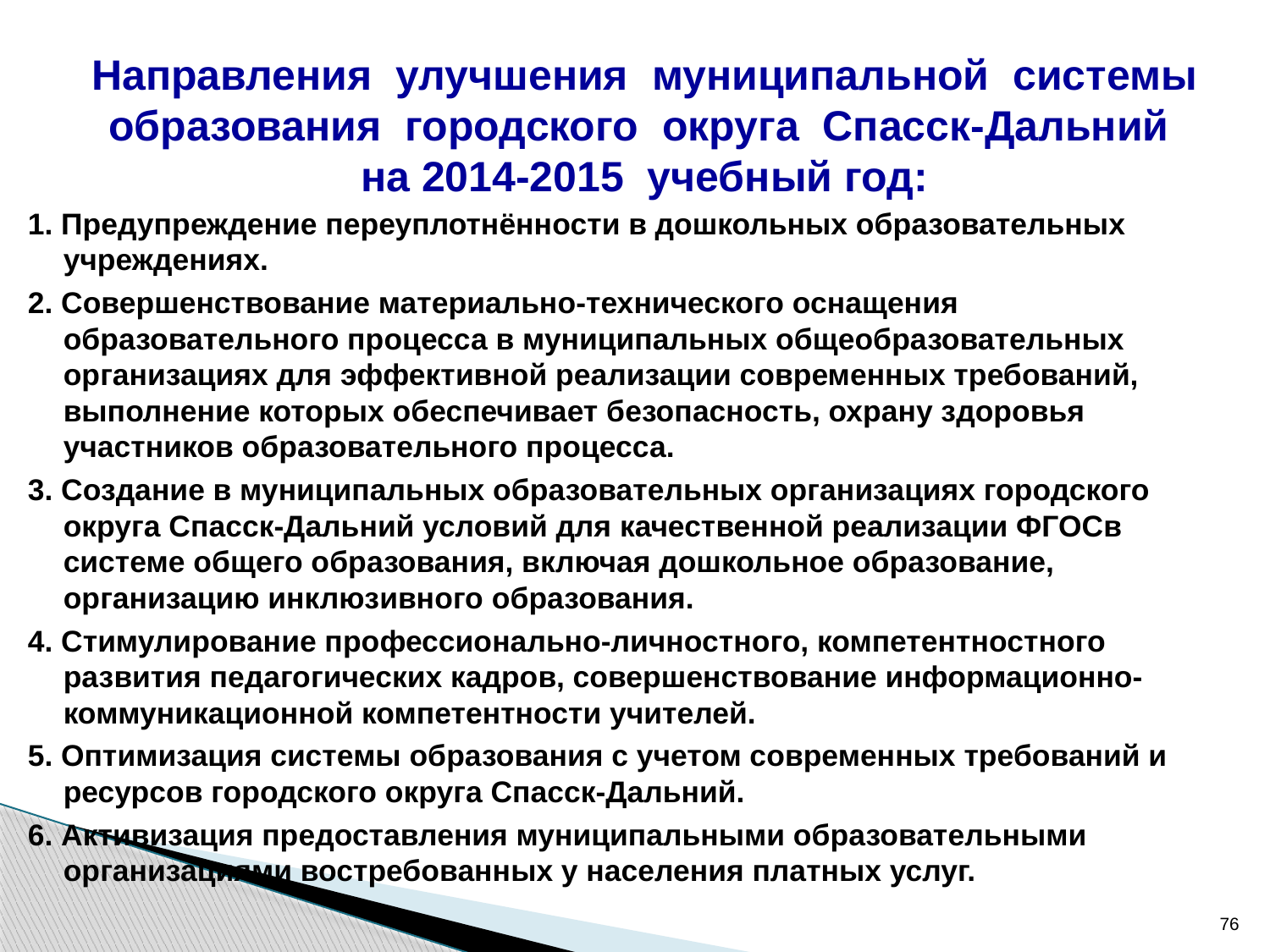

# Направления  улучшения  муниципальной  системы образования  городского  округа  Спасск-Дальний на 2014-2015  учебный год:
1. Предупреждение переуплотнённости в дошкольных образовательных учреждениях.
2. Совершенствование материально-технического оснащения образовательного процесса в муниципальных общеобразовательных организациях для эффективной реализации современных требований, выполнение которых обеспечивает безопасность, охрану здоровья участников образовательного процесса.
3. Создание в муниципальных образовательных организациях городского округа Спасск-Дальний условий для качественной реализации ФГОСв системе общего образования, включая дошкольное образование, организацию инклюзивного образования.
4. Стимулирование профессионально-личностного, компетентностного развития педагогических кадров, совершенствование информационно-коммуникационной компетентности учителей.
5. Оптимизация системы образования с учетом современных требований и ресурсов городского округа Спасск-Дальний.
6. Активизация предоставления муниципальными образовательными организациями востребованных у населения платных услуг.
76